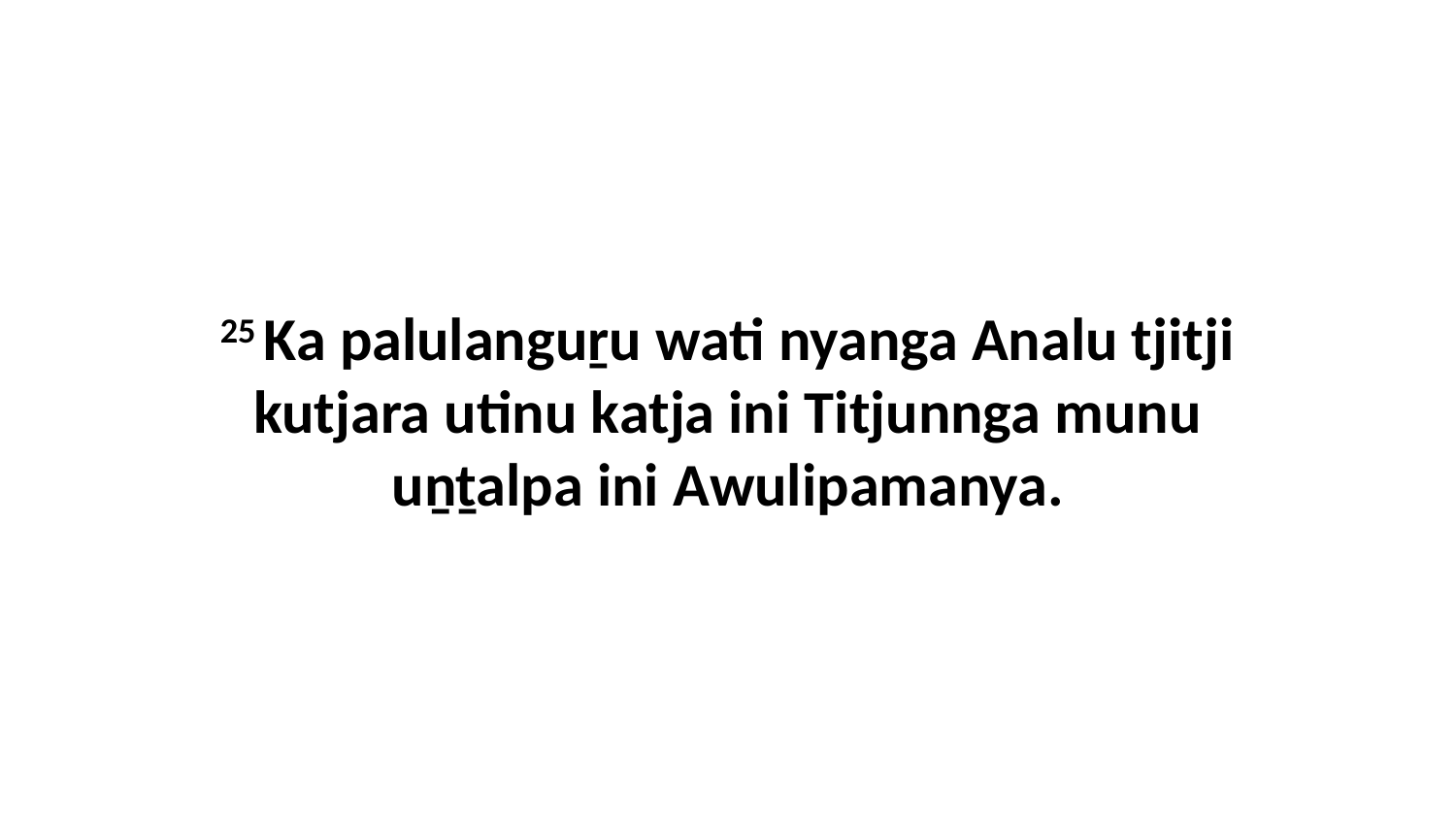

25 Ka palulanguṟu wati nyanga Analu tjitji kutjara utinu katja ini Titjunnga munu uṉṯalpa ini Awulipamanya.